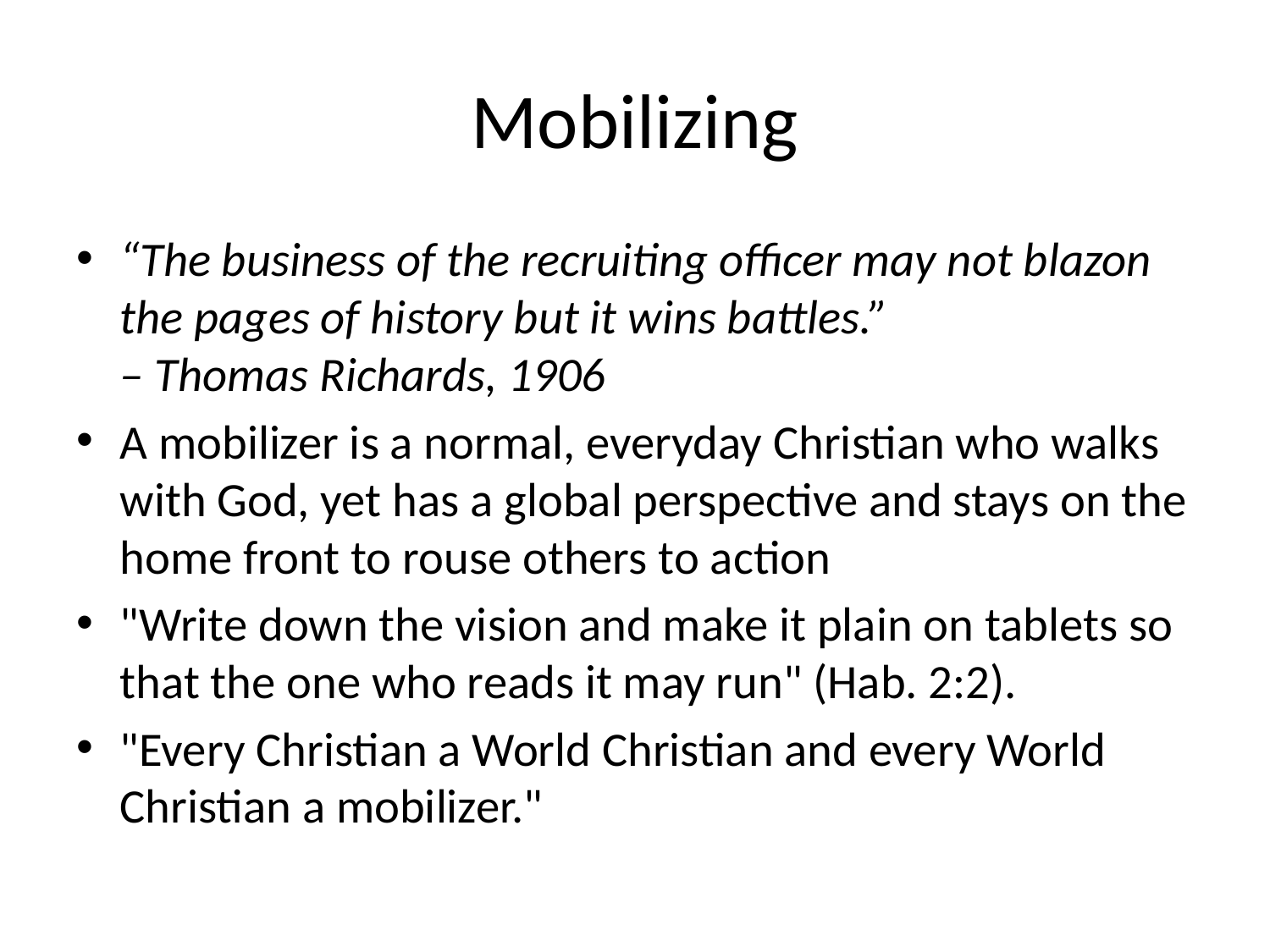

# Mobilizing
“The business of the recruiting officer may not blazon the pages of history but it wins battles.”
– Thomas Richards, 1906
A mobilizer is a normal, everyday Christian who walks with God, yet has a global perspective and stays on the home front to rouse others to action
"Write down the vision and make it plain on tablets so that the one who reads it may run" (Hab. 2:2).
"Every Christian a World Christian and every World Christian a mobilizer."